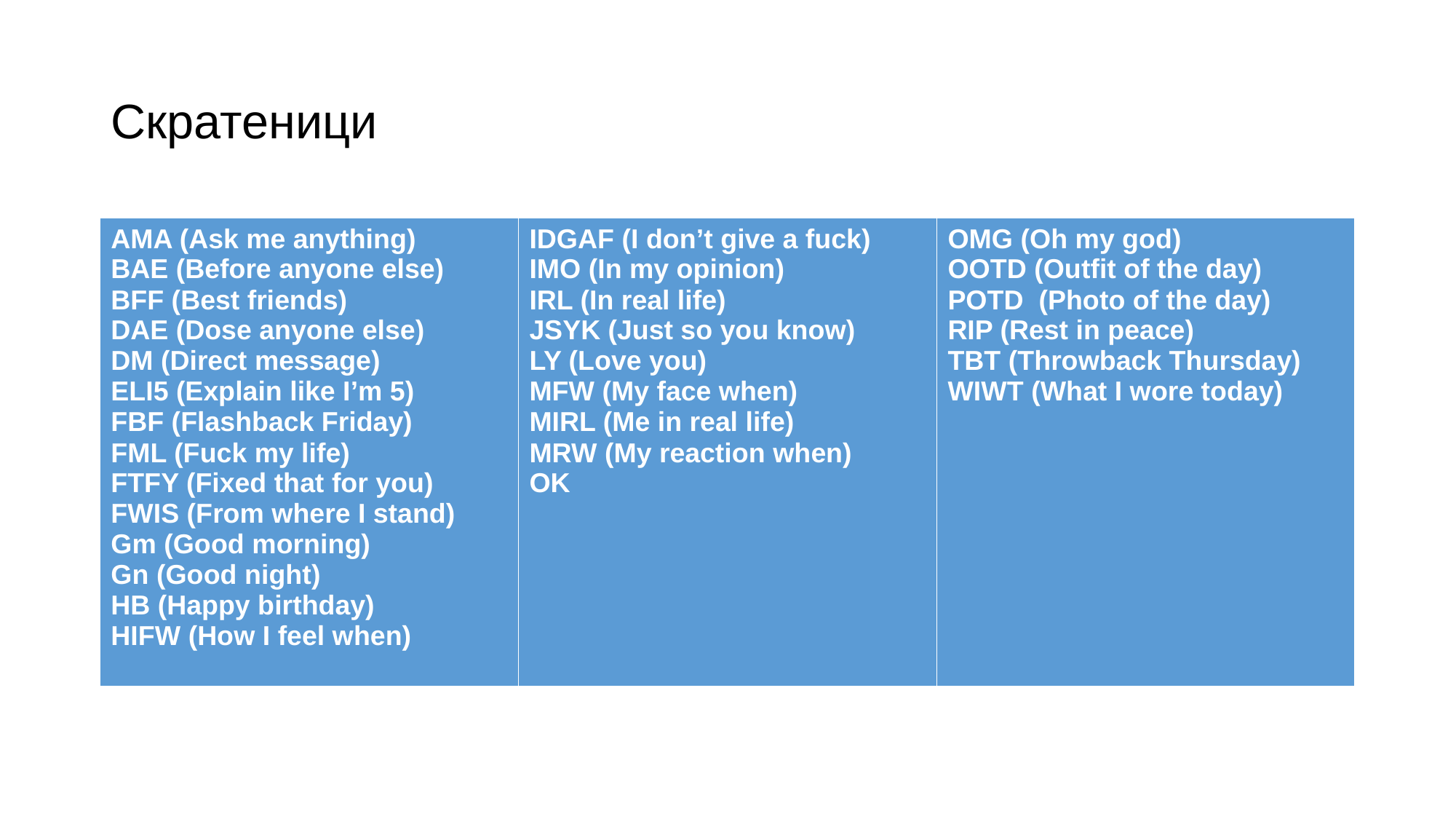

# Скратеници
| AMA (Ask me anything) BAE (Before anyone else) BFF (Best friends) DAE (Dose anyone else) DM (Direct message) ELI5 (Explain like I’m 5) FBF (Flashback Friday) FML (Fuck my life) FTFY (Fixed that for you) FWIS (From where I stand) Gm (Good morning) Gn (Good night) HB (Happy birthday) HIFW (How I feel when) | IDGAF (I don’t give a fuck) IMO (In my opinion) IRL (In real life) JSYK (Just so you know) LY (Love you) MFW (My face when) MIRL (Me in real life) MRW (My reaction when) OK | OMG (Oh my god) OOTD (Outfit of the day) POTD (Photo of the day) RIP (Rest in peace) TBT (Throwback Thursday) WIWT (What I wore today) |
| --- | --- | --- |